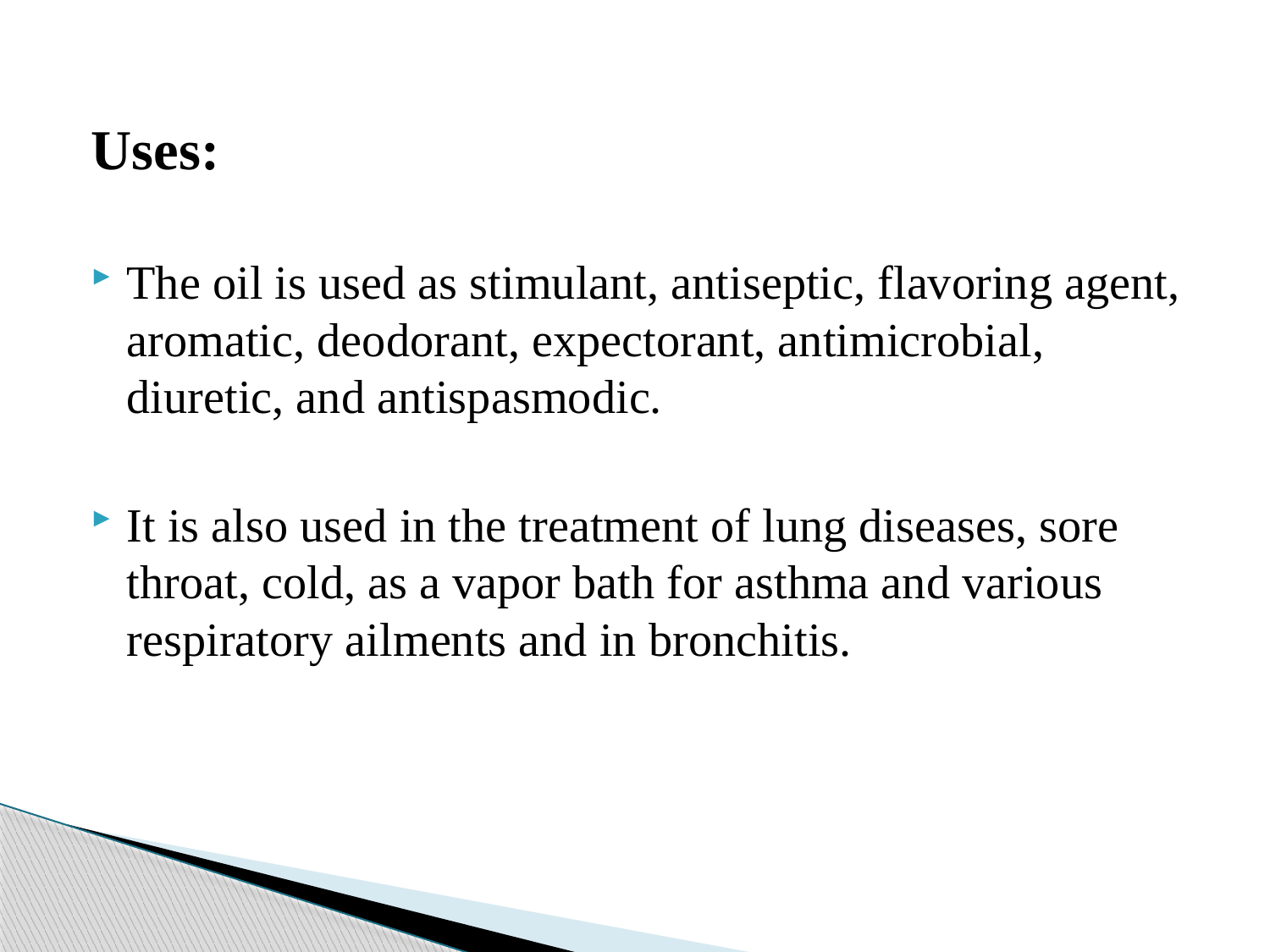

Uses:

The oil is used as stimulant, antiseptic, flavoring agent, aromatic, deodorant, expectorant, antimicrobial, diuretic, and antispasmodic.

It is also used in the treatment of lung diseases, sore throat, cold, as a vapor bath for asthma and various respiratory ailments and in bronchitis.